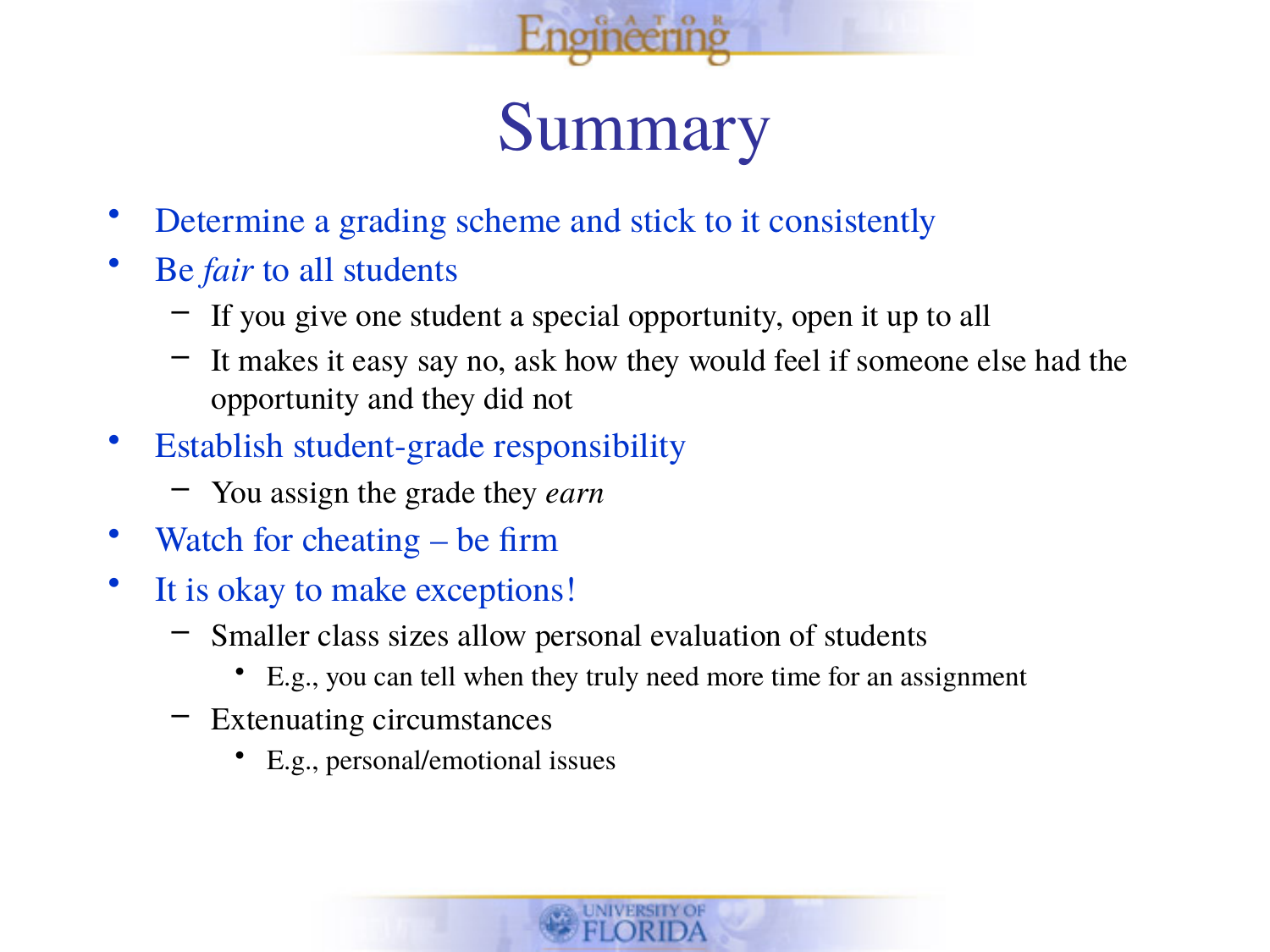

# Summary
Determine a grading scheme and stick to it consistently
Be fair to all students
If you give one student a special opportunity, open it up to all
It makes it easy say no, ask how they would feel if someone else had the opportunity and they did not
Establish student-grade responsibility
You assign the grade they earn
Watch for cheating – be firm
It is okay to make exceptions!
Smaller class sizes allow personal evaluation of students
E.g., you can tell when they truly need more time for an assignment
Extenuating circumstances
E.g., personal/emotional issues